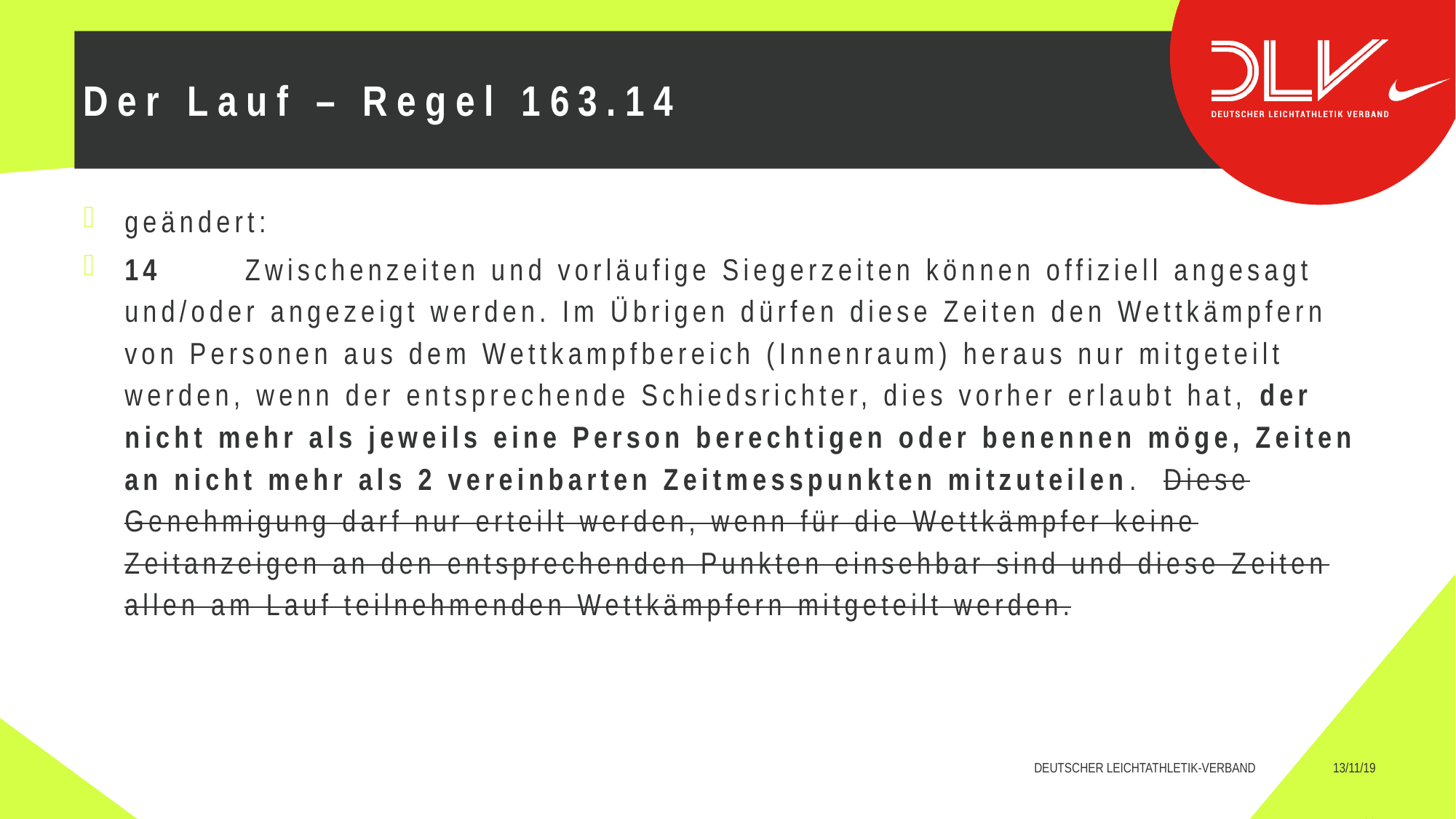

# Der Lauf – Regel 163.14
geändert:
14	 Zwischenzeiten und vorläufige Siegerzeiten können offiziell angesagt
und/oder angezeigt werden. Im Übrigen dürfen diese Zeiten den Wettkämpfern von Personen aus dem Wettkampfbereich (Innenraum) heraus nur mitgeteilt werden, wenn der entsprechende Schiedsrichter, dies vorher erlaubt hat, der nicht mehr als jeweils eine Person berechtigen oder benennen möge, Zeiten an nicht mehr als 2 vereinbarten Zeitmesspunkten mitzuteilen.  Diese Genehmigung darf nur erteilt werden, wenn für die Wettkämpfer keine Zeitanzeigen an den entsprechenden Punkten einsehbar sind und diese Zeiten allen am Lauf teilnehmenden Wettkämpfern mitgeteilt werden.